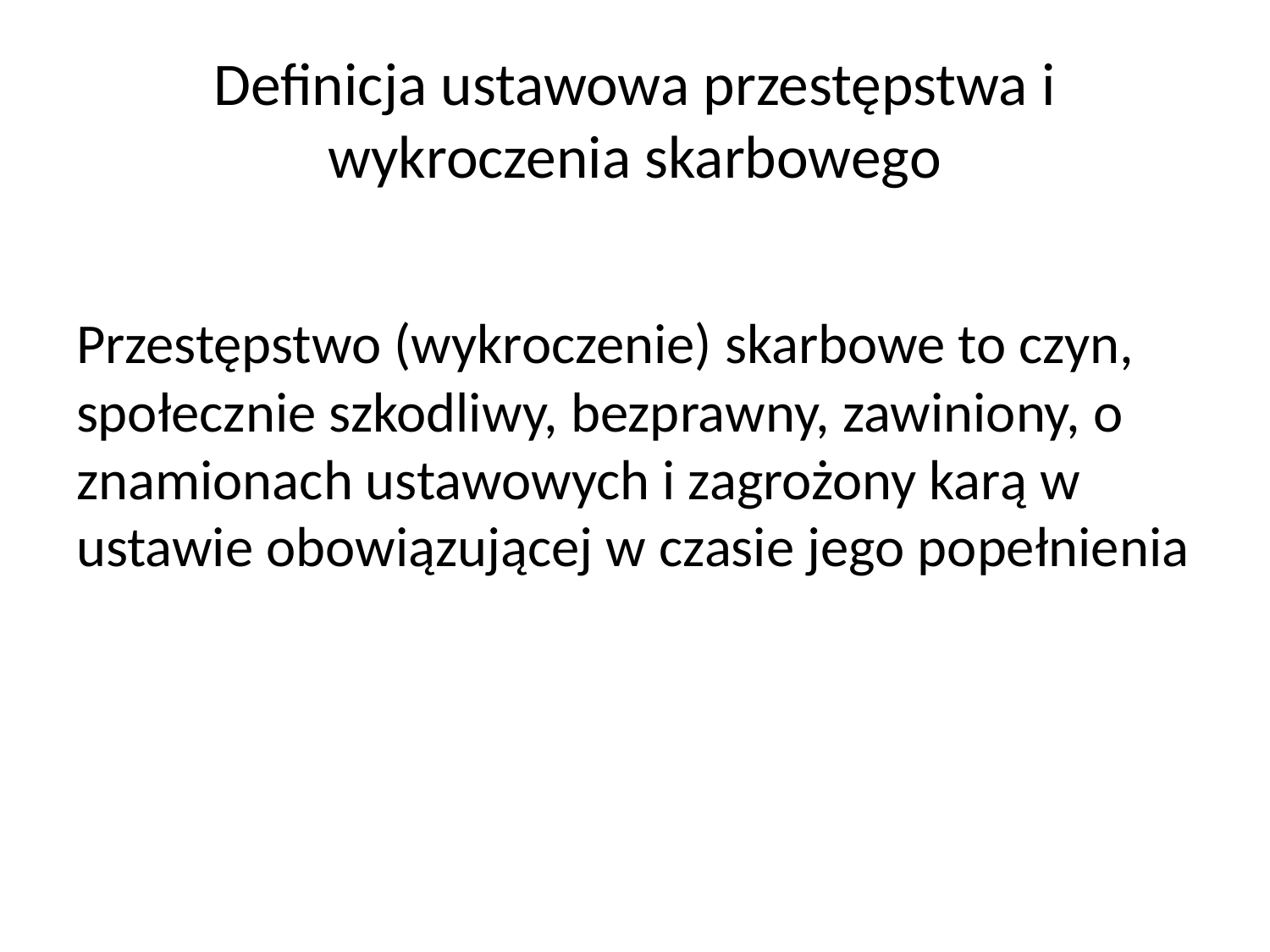

# Definicja ustawowa przestępstwa i wykroczenia skarbowego

Przestępstwo (wykroczenie) skarbowe to czyn, społecznie szkodliwy, bezprawny, zawiniony, o znamionach ustawowych i zagrożony karą w ustawie obowiązującej w czasie jego popełnienia